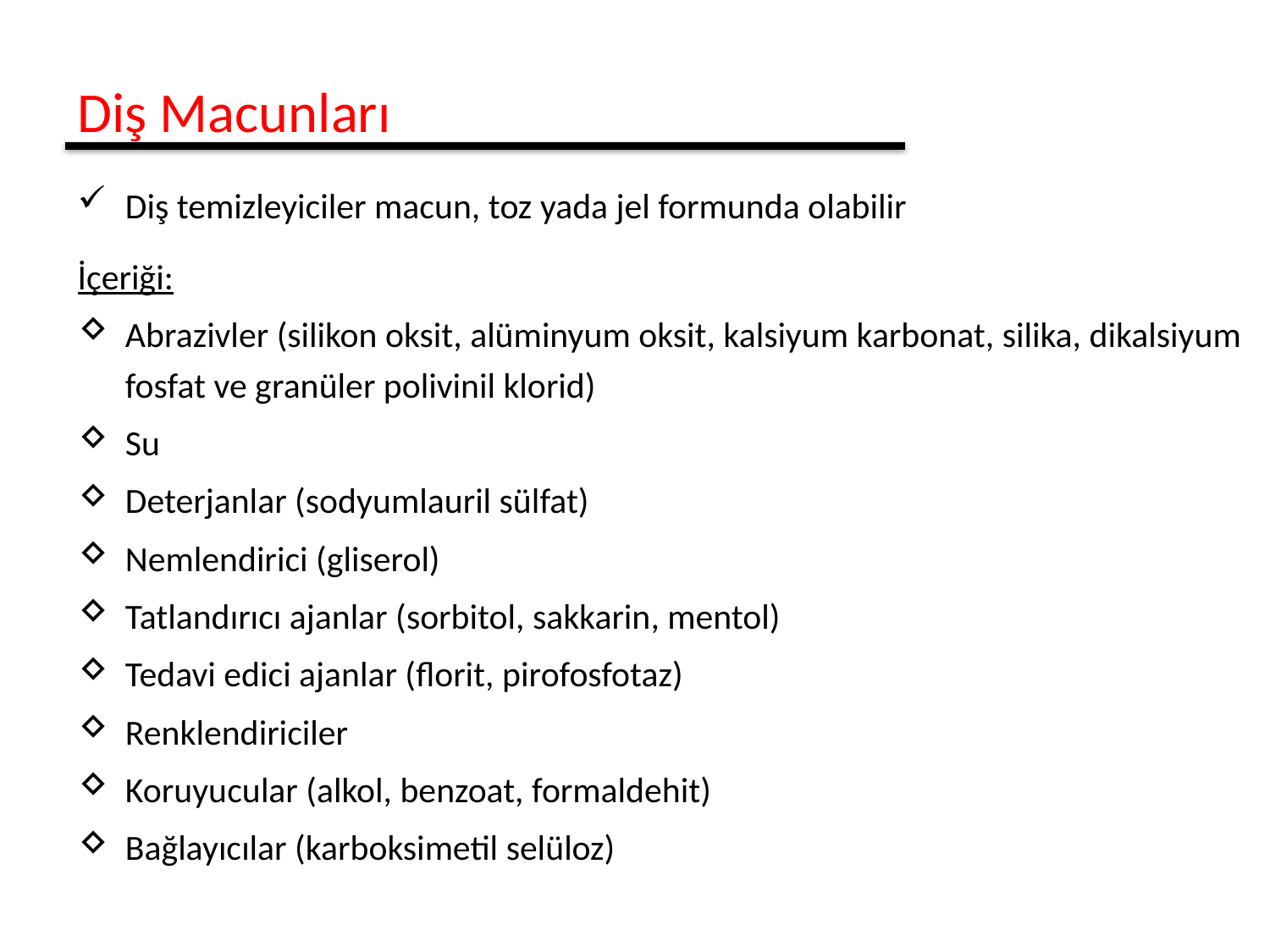

Diş Macunları
Diş temizleyiciler macun, toz yada jel formunda olabilir
İçeriği:
Abrazivler (silikon oksit, alüminyum oksit, kalsiyum karbonat, silika, dikalsiyum fosfat ve granüler polivinil klorid)
Su
Deterjanlar (sodyumlauril sülfat)
Nemlendirici (gliserol)
Tatlandırıcı ajanlar (sorbitol, sakkarin, mentol)
Tedavi edici ajanlar (florit, pirofosfotaz)
Renklendiriciler
Koruyucular (alkol, benzoat, formaldehit)
Bağlayıcılar (karboksimetil selüloz)